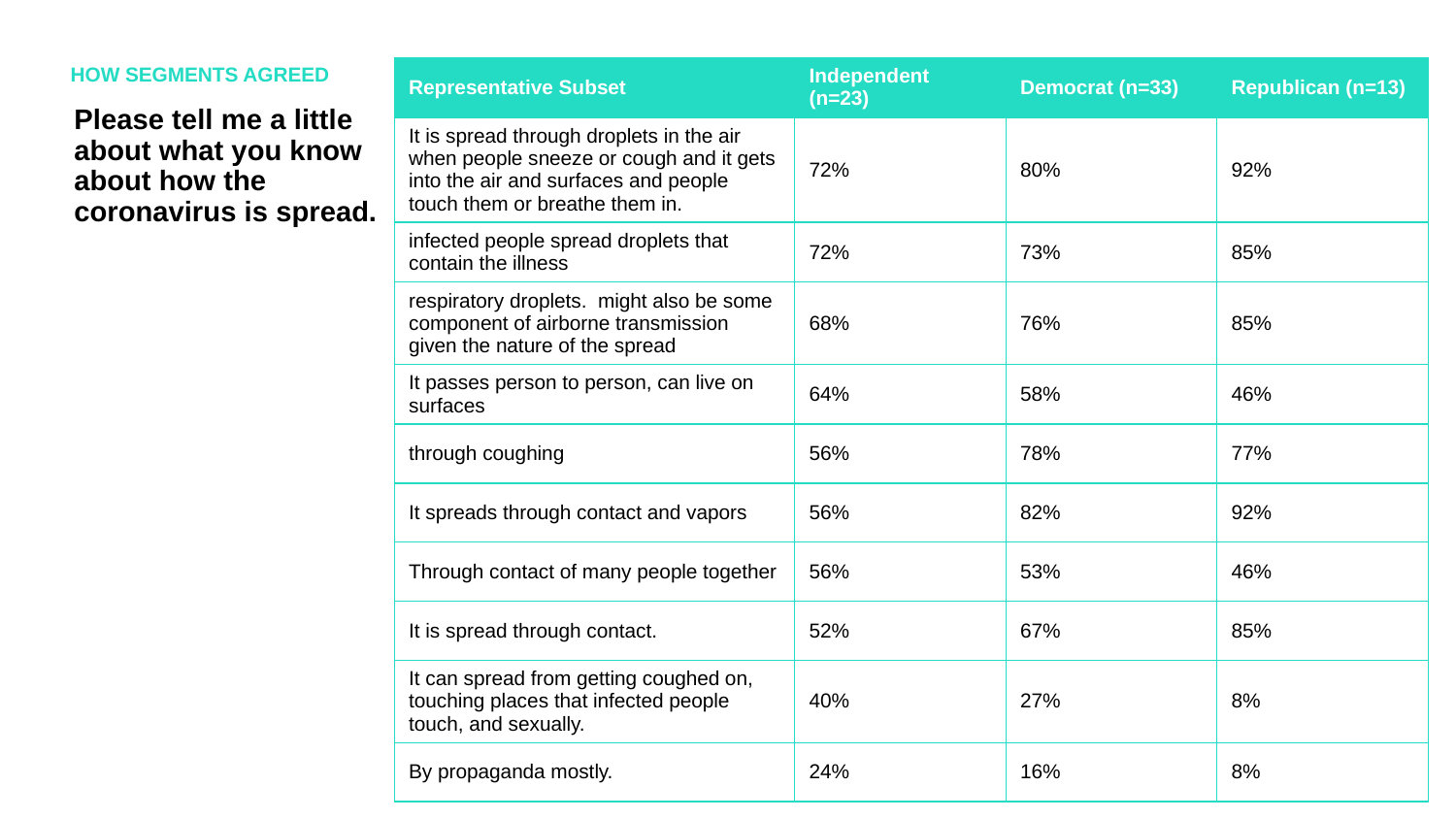

HOW SEGMENTS AGREED
| Representative Subset | Independent (n=23) | Democrat (n=33) | Republican (n=13) |
| --- | --- | --- | --- |
| It is spread through droplets in the air when people sneeze or cough and it gets into the air and surfaces and people touch them or breathe them in. | 72% | 80% | 92% |
| infected people spread droplets that contain the illness | 72% | 73% | 85% |
| respiratory droplets. might also be some component of airborne transmission given the nature of the spread | 68% | 76% | 85% |
| It passes person to person, can live on surfaces | 64% | 58% | 46% |
| through coughing | 56% | 78% | 77% |
| It spreads through contact and vapors | 56% | 82% | 92% |
| Through contact of many people together | 56% | 53% | 46% |
| It is spread through contact. | 52% | 67% | 85% |
| It can spread from getting coughed on, touching places that infected people touch, and sexually. | 40% | 27% | 8% |
| By propaganda mostly. | 24% | 16% | 8% |
Please tell me a little about what you know about how the coronavirus is spread.